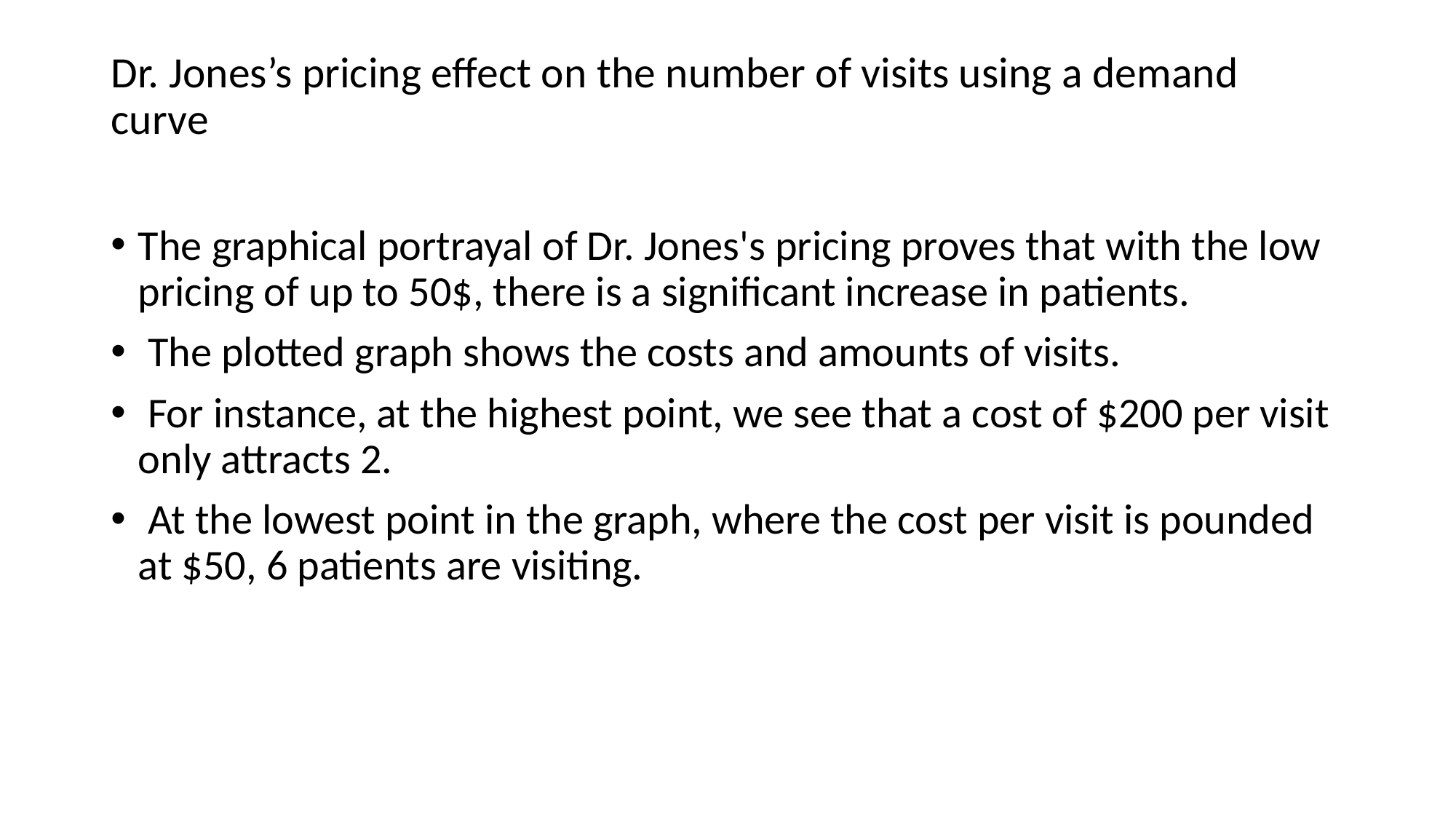

# Dr. Jones’s pricing effect on the number of visits using a demand curve
The graphical portrayal of Dr. Jones's pricing proves that with the low pricing of up to 50$, there is a significant increase in patients.
 The plotted graph shows the costs and amounts of visits.
 For instance, at the highest point, we see that a cost of $200 per visit only attracts 2.
 At the lowest point in the graph, where the cost per visit is pounded at $50, 6 patients are visiting.